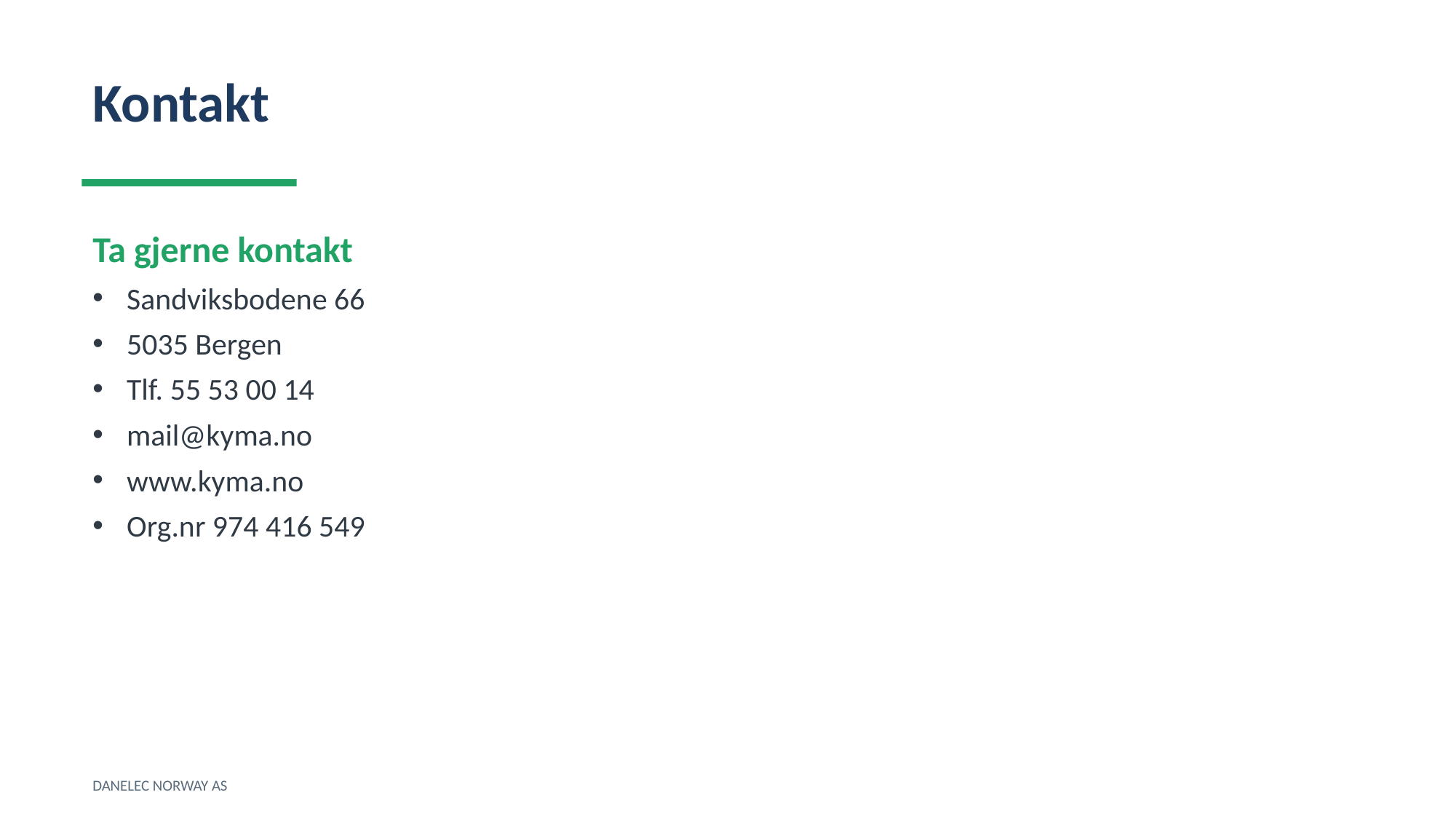

Kontakt

Ta gjerne kontakt
Sandviksbodene 66
5035 Bergen
Tlf. 55 53 00 14
mail@kyma.no
www.kyma.no
Org.nr 974 416 549
DANELEC NORWAY AS